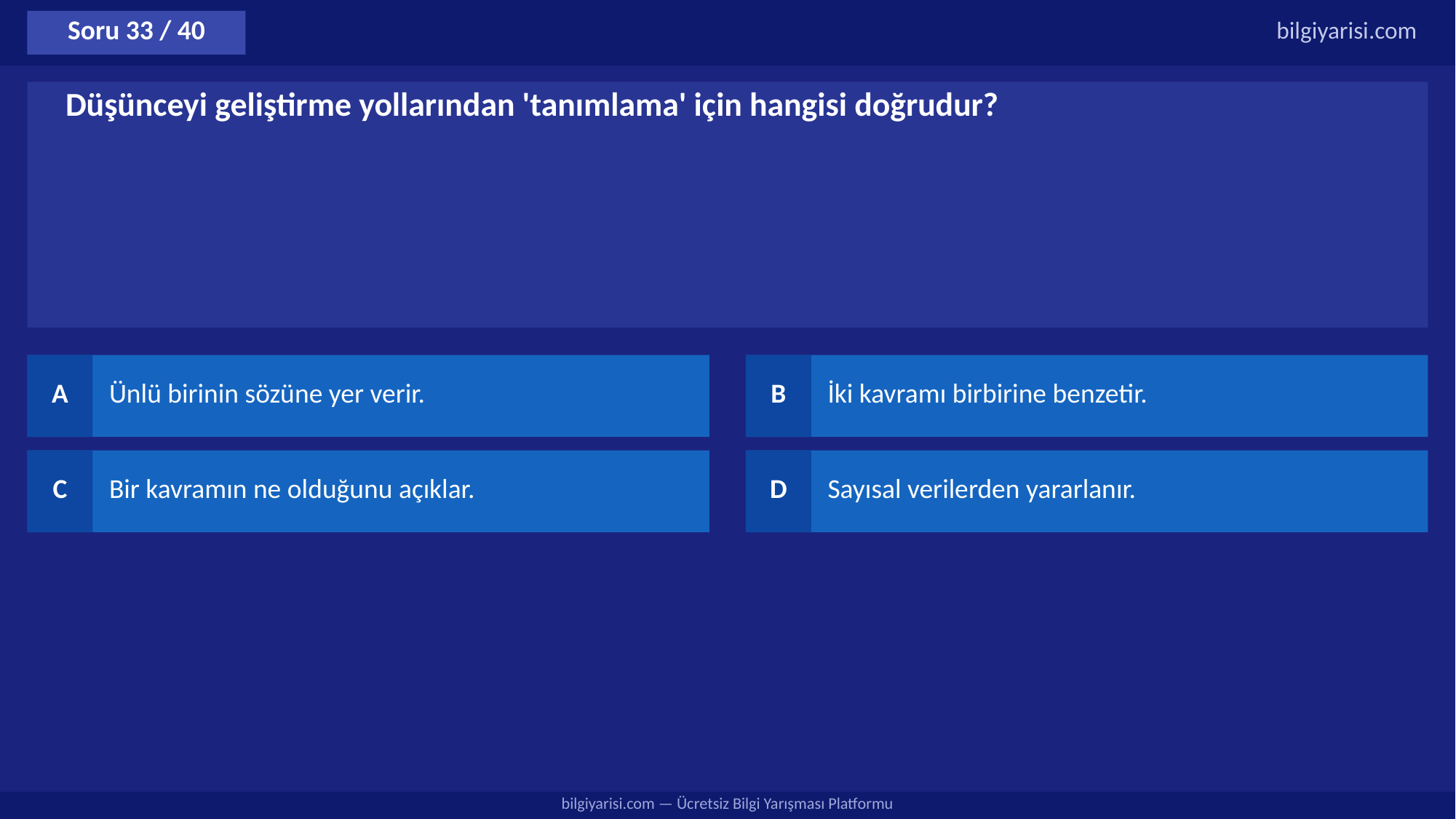

Soru 33 / 40
bilgiyarisi.com

Düşünceyi geliştirme yollarından 'tanımlama' için hangisi doğrudur?

A
Ünlü birinin sözüne yer verir.

B
İki kavramı birbirine benzetir.

C
Bir kavramın ne olduğunu açıklar.

D
Sayısal verilerden yararlanır.
bilgiyarisi.com — Ücretsiz Bilgi Yarışması Platformu